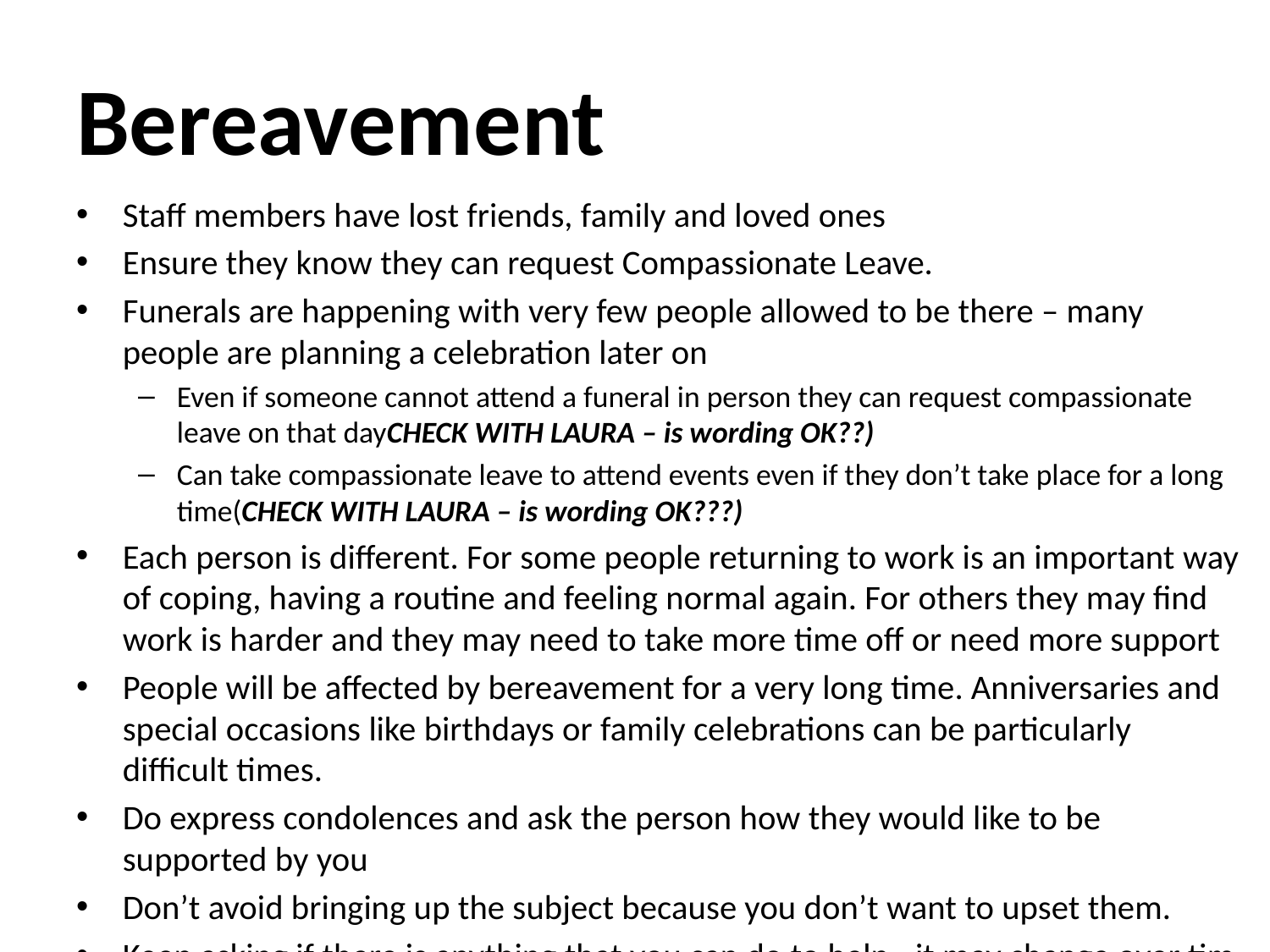

# Bereavement
Staff members have lost friends, family and loved ones
Ensure they know they can request Compassionate Leave.
Funerals are happening with very few people allowed to be there – many people are planning a celebration later on
Even if someone cannot attend a funeral in person they can request compassionate leave on that dayCHECK WITH LAURA – is wording OK??)
Can take compassionate leave to attend events even if they don’t take place for a long time(CHECK WITH LAURA – is wording OK???)
Each person is different. For some people returning to work is an important way of coping, having a routine and feeling normal again. For others they may find work is harder and they may need to take more time off or need more support
People will be affected by bereavement for a very long time. Anniversaries and special occasions like birthdays or family celebrations can be particularly difficult times.
Do express condolences and ask the person how they would like to be supported by you
Don’t avoid bringing up the subject because you don’t want to upset them.
Keep asking if there is anything that you can do to help - it may change over tim